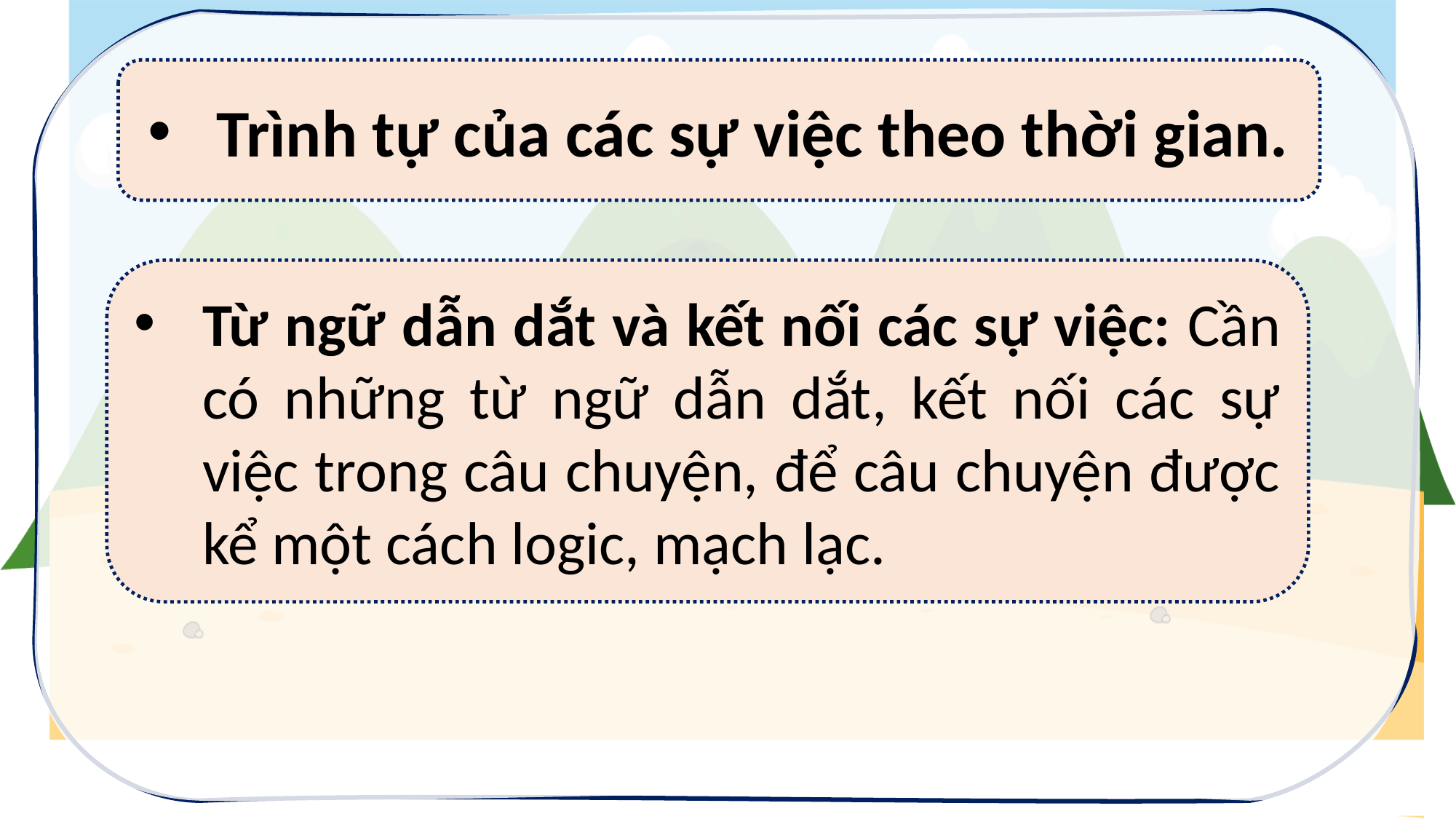

Trình tự của các sự việc theo thời gian.
Từ ngữ dẫn dắt và kết nối các sự việc: Cần có những từ ngữ dẫn dắt, kết nối các sự việc trong câu chuyện, để câu chuyện được kể một cách logic, mạch lạc.